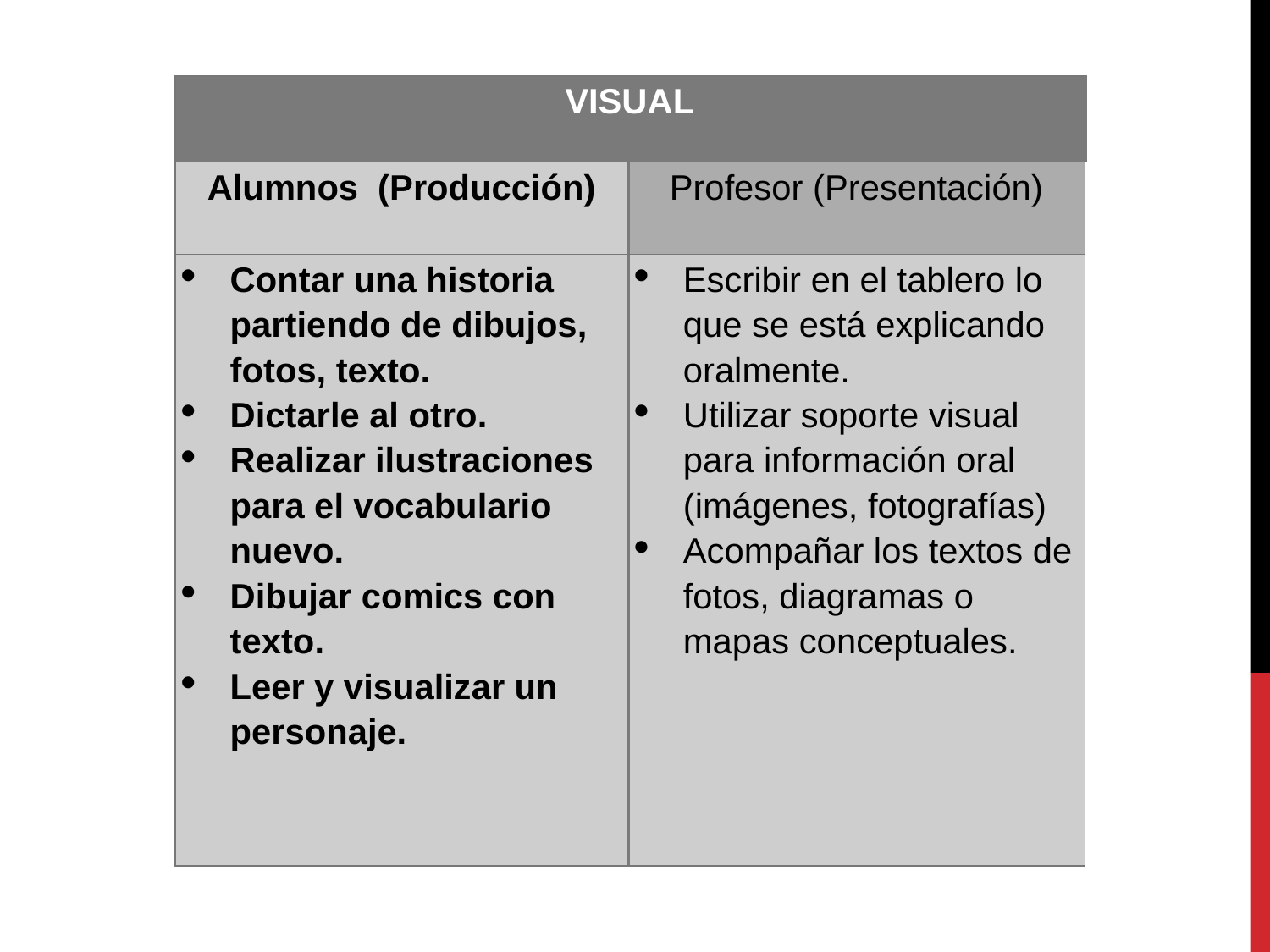

| VISUAL |  |
| --- | --- |
| Alumnos (Producción) | Profesor (Presentación) |
| Contar una historia partiendo de dibujos, fotos, texto. Dictarle al otro. Realizar ilustraciones para el vocabulario nuevo. Dibujar comics con texto. Leer y visualizar un personaje. | Escribir en el tablero lo que se está explicando oralmente. Utilizar soporte visual para información oral (imágenes, fotografías) Acompañar los textos de fotos, diagramas o mapas conceptuales. |